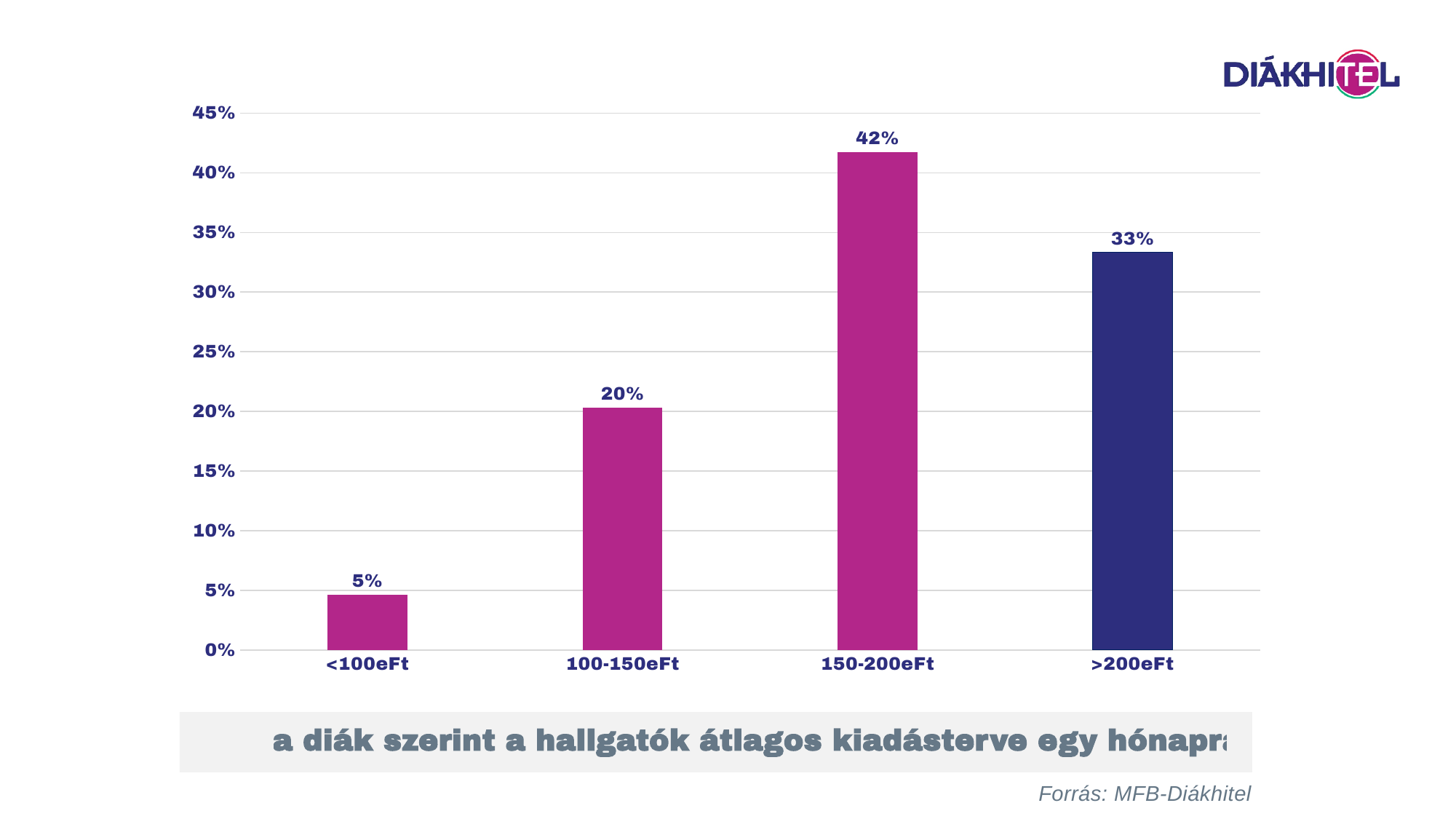

### Chart

| Category |  |
|---|---|
| <100eFt | 0.04607046070460705 |
| 100-150eFt | 0.2032520325203252 |
| 150-200eFt | 0.4173441734417344 |
| >200eFt | 0.3333333333333333 |
a diák szerint a hallgatók átlagos kiadásterve egy hónapra
Forrás: MFB-Diákhitel